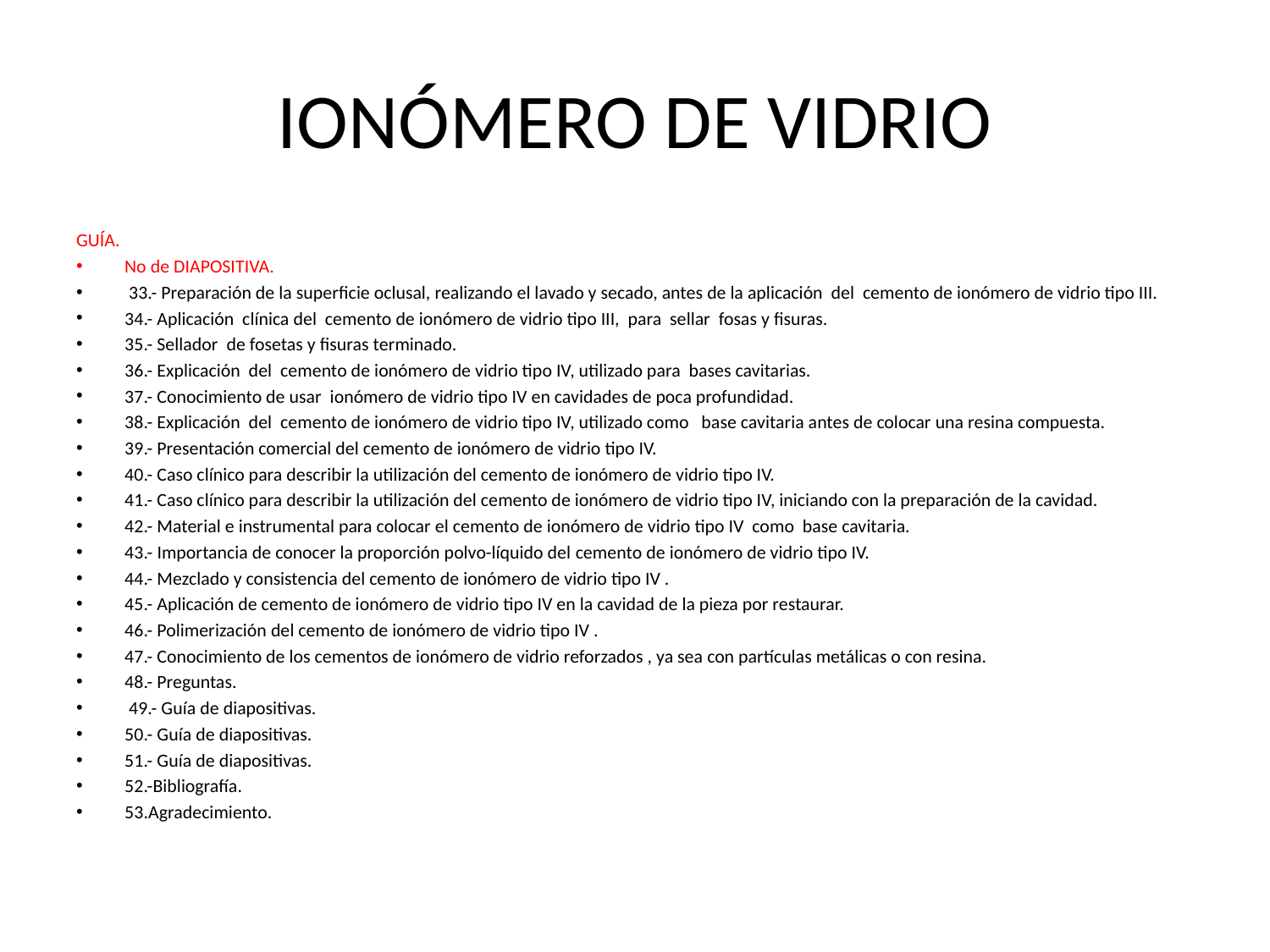

# IONÓMERO DE VIDRIO
GUÍA.
No de DIAPOSITIVA.
 33.- Preparación de la superficie oclusal, realizando el lavado y secado, antes de la aplicación  del  cemento de ionómero de vidrio tipo III.
34.- Aplicación  clínica del  cemento de ionómero de vidrio tipo III,  para  sellar  fosas y fisuras.
35.- Sellador  de fosetas y fisuras terminado.
36.- Explicación  del  cemento de ionómero de vidrio tipo IV, utilizado para  bases cavitarias.
37.- Conocimiento de usar  ionómero de vidrio tipo IV en cavidades de poca profundidad.
38.- Explicación  del  cemento de ionómero de vidrio tipo IV, utilizado como   base cavitaria antes de colocar una resina compuesta.
39.- Presentación comercial del cemento de ionómero de vidrio tipo IV.
40.- Caso clínico para describir la utilización del cemento de ionómero de vidrio tipo IV.
41.- Caso clínico para describir la utilización del cemento de ionómero de vidrio tipo IV, iniciando con la preparación de la cavidad.
42.- Material e instrumental para colocar el cemento de ionómero de vidrio tipo IV  como  base cavitaria.
43.- Importancia de conocer la proporción polvo-líquido del cemento de ionómero de vidrio tipo IV.
44.- Mezclado y consistencia del cemento de ionómero de vidrio tipo IV .
45.- Aplicación de cemento de ionómero de vidrio tipo IV en la cavidad de la pieza por restaurar.
46.- Polimerización del cemento de ionómero de vidrio tipo IV .
47.- Conocimiento de los cementos de ionómero de vidrio reforzados , ya sea con partículas metálicas o con resina.
48.- Preguntas.
 49.- Guía de diapositivas.
50.- Guía de diapositivas.
51.- Guía de diapositivas.
52.-Bibliografía.
53.Agradecimiento.